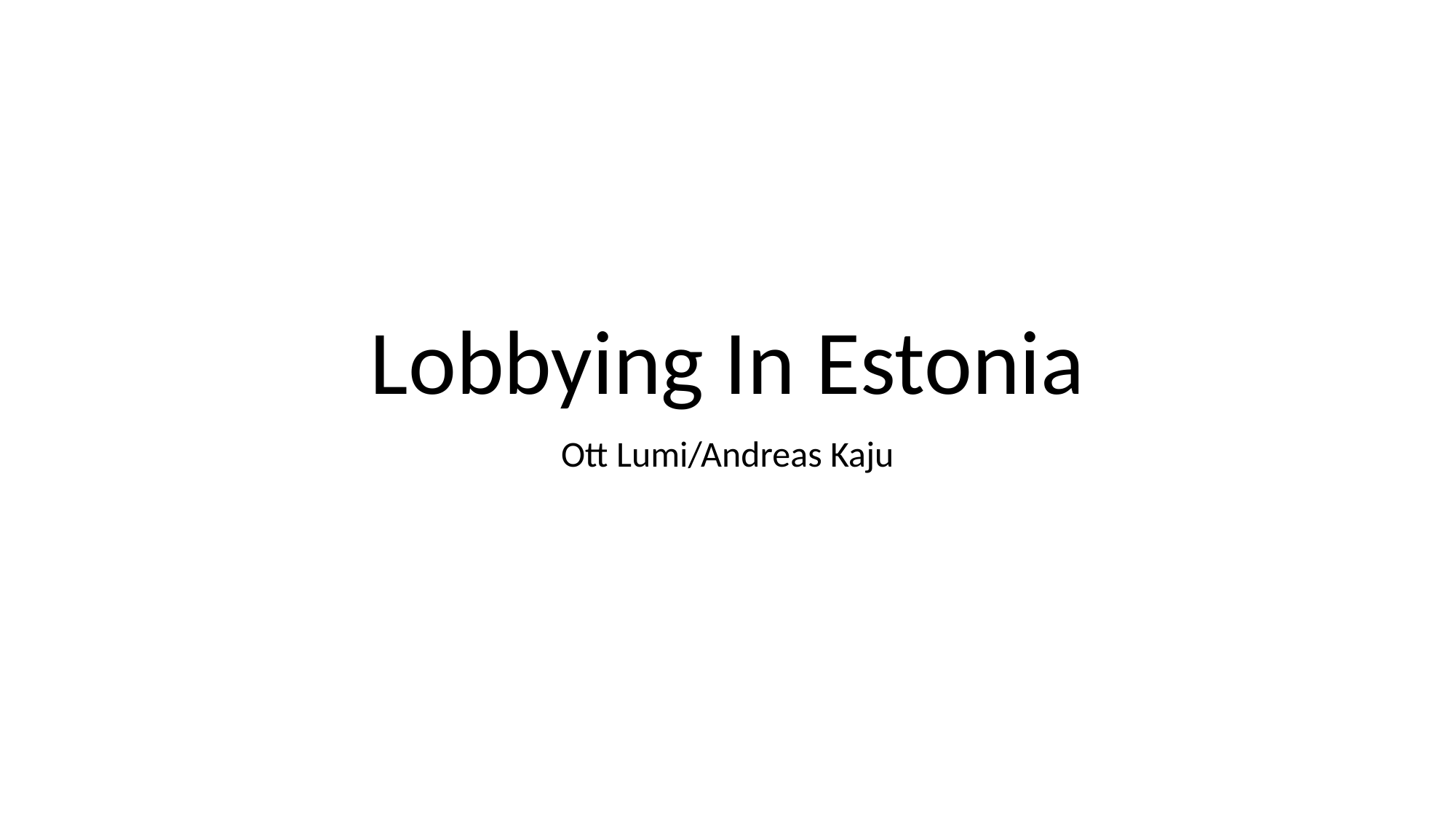

# Lobbying In Estonia
Ott Lumi/Andreas Kaju